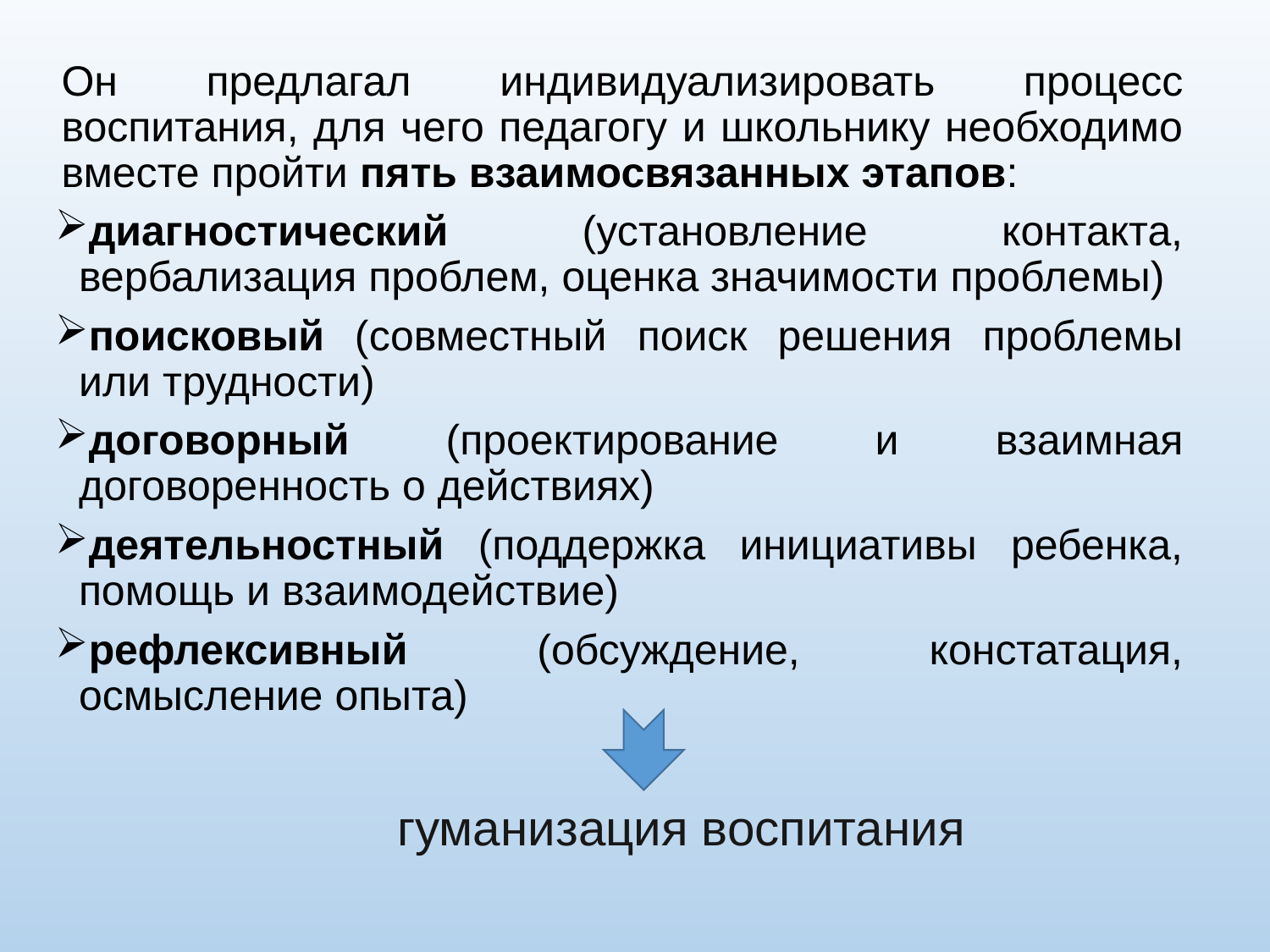

Он предлагал индивидуализировать процесс воспитания, для чего педагогу и школьнику необходимо вместе пройти пять взаимосвязанных этапов:
диагностический (установление контакта, вербализация проблем, оценка значимости проблемы)
поисковый (совместный поиск решения проблемы или трудности)
договорный (проектирование и взаимная договоренность о действиях)
деятельностный (поддержка инициативы ребенка, помощь и взаимодействие)
рефлексивный (обсуждение, констатация, осмысление опыта)

гуманизация воспитания